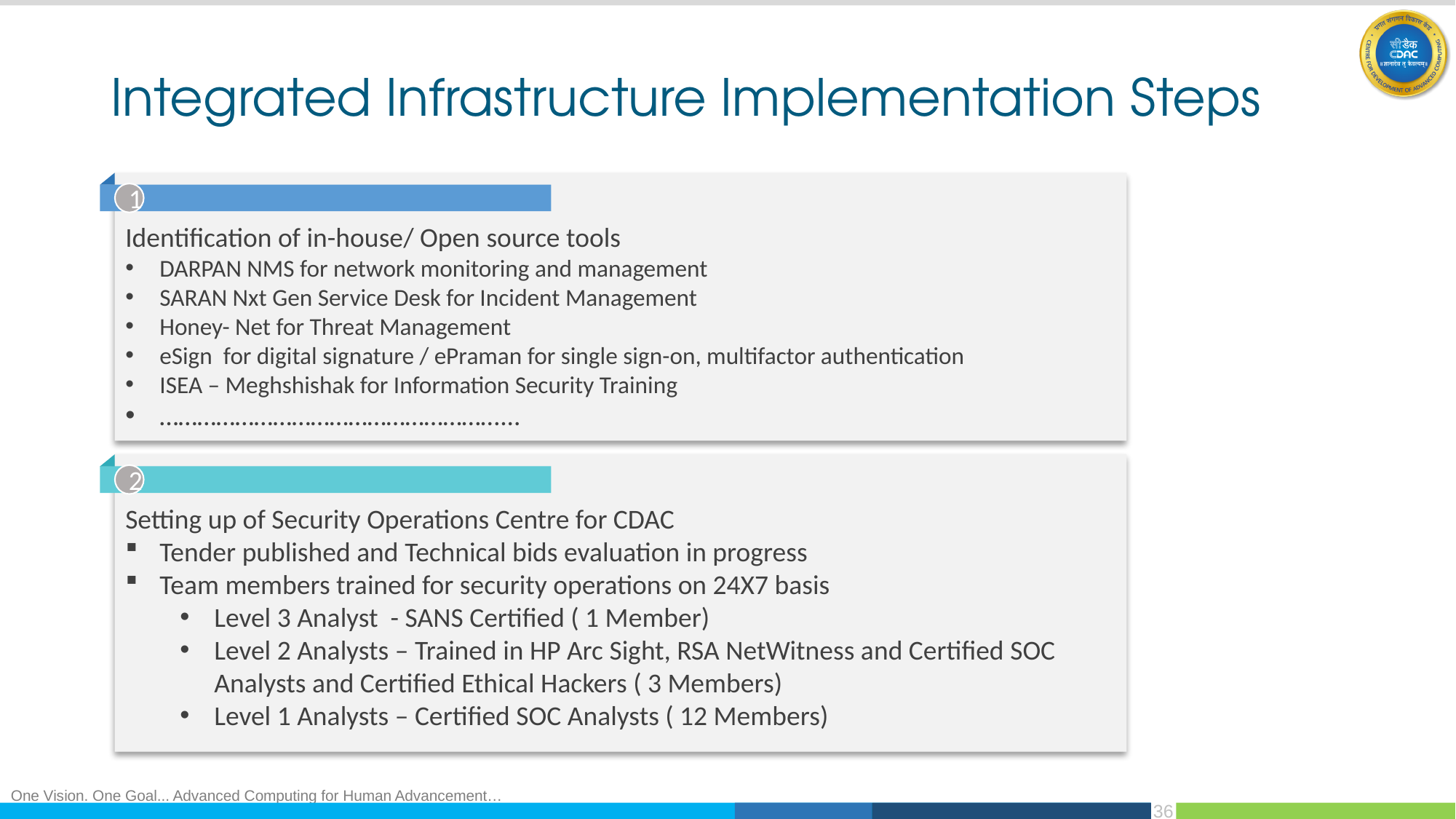

# Integrated Infrastructure Implementation Steps

Identification of in-house/ Open source tools
DARPAN NMS for network monitoring and management
SARAN Nxt Gen Service Desk for Incident Management
Honey- Net for Threat Management
eSign  for digital signature / ePraman for single sign-on, multifactor authentication
ISEA – Meghshishak for Information Security Training
………………………………………………...

1

Setting up of Security Operations Centre for CDAC
Tender published and Technical bids evaluation in progress
Team members trained for security operations on 24X7 basis
Level 3 Analyst  - SANS Certified ( 1 Member)
Level 2 Analysts – Trained in HP Arc Sight, RSA NetWitness and Certified SOC Analysts and Certified Ethical Hackers ( 3 Members)
Level 1 Analysts – Certified SOC Analysts ( 12 Members)

2

36